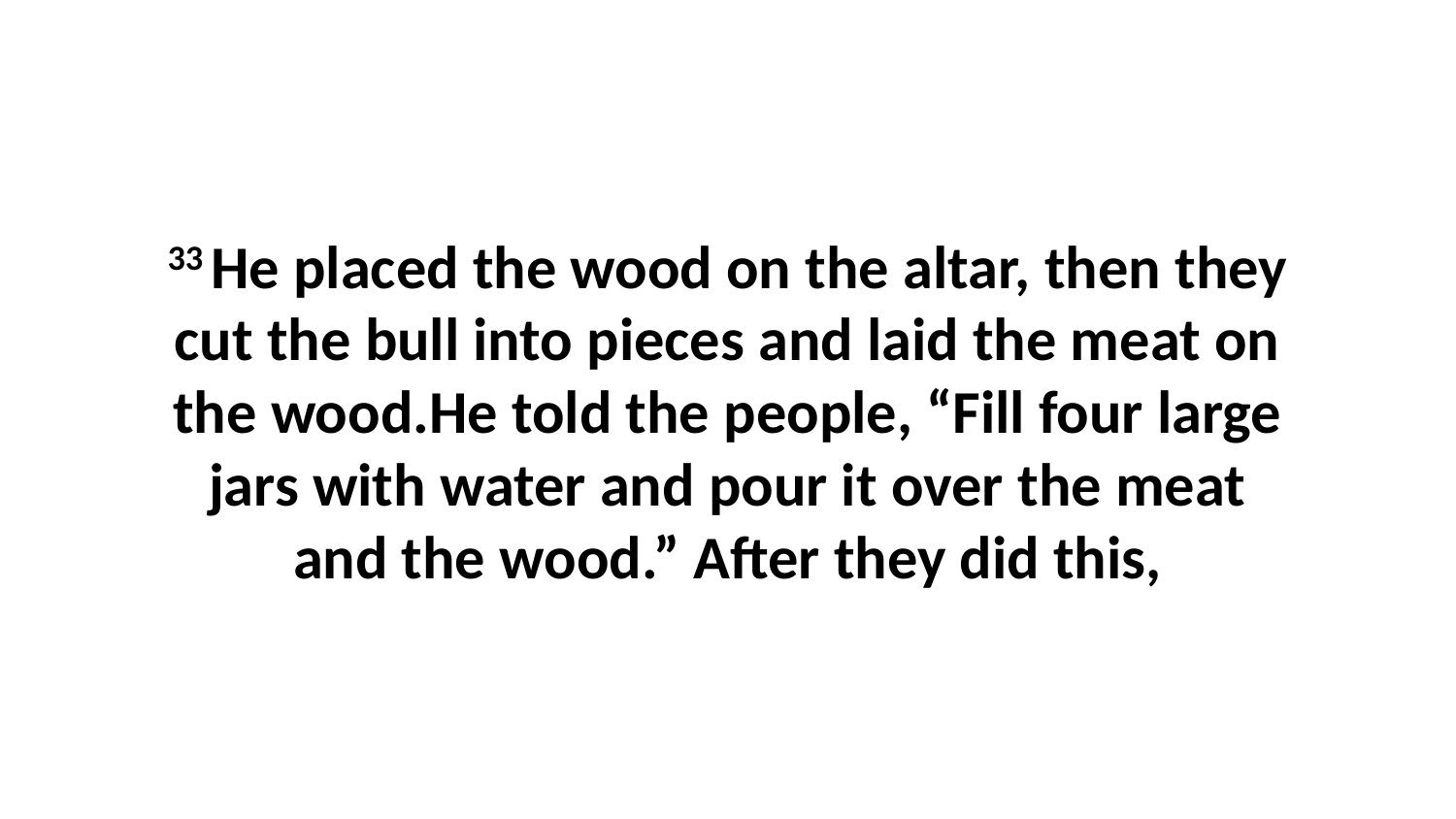

33 He placed the wood on the altar, then they cut the bull into pieces and laid the meat on the wood.He told the people, “Fill four large jars with water and pour it over the meat and the wood.” After they did this,